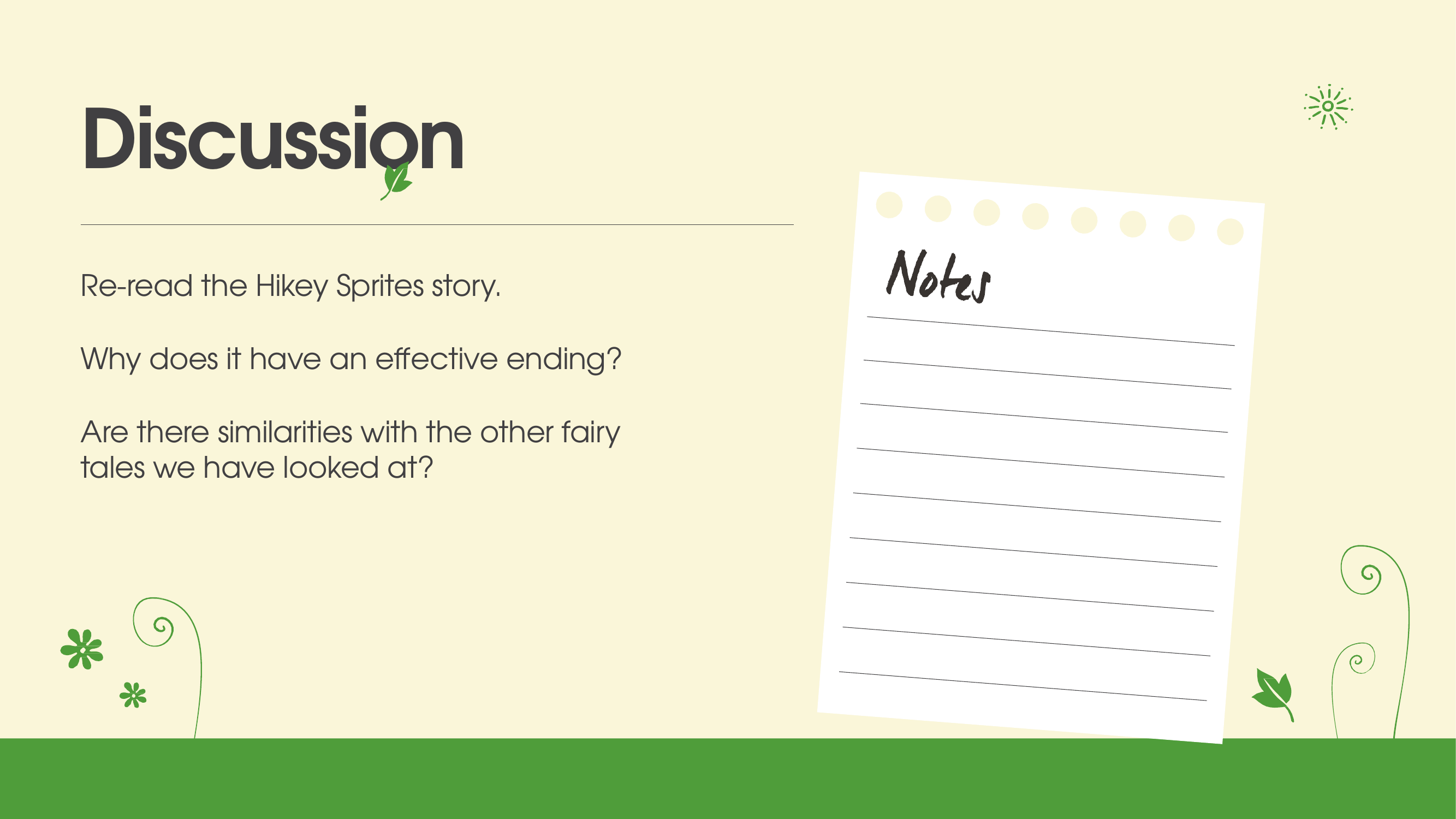

# Discussion

Re-read the Hikey Sprites story.

Why does it have an effective ending?

Are there similarities with the other fairy tales we have looked at?